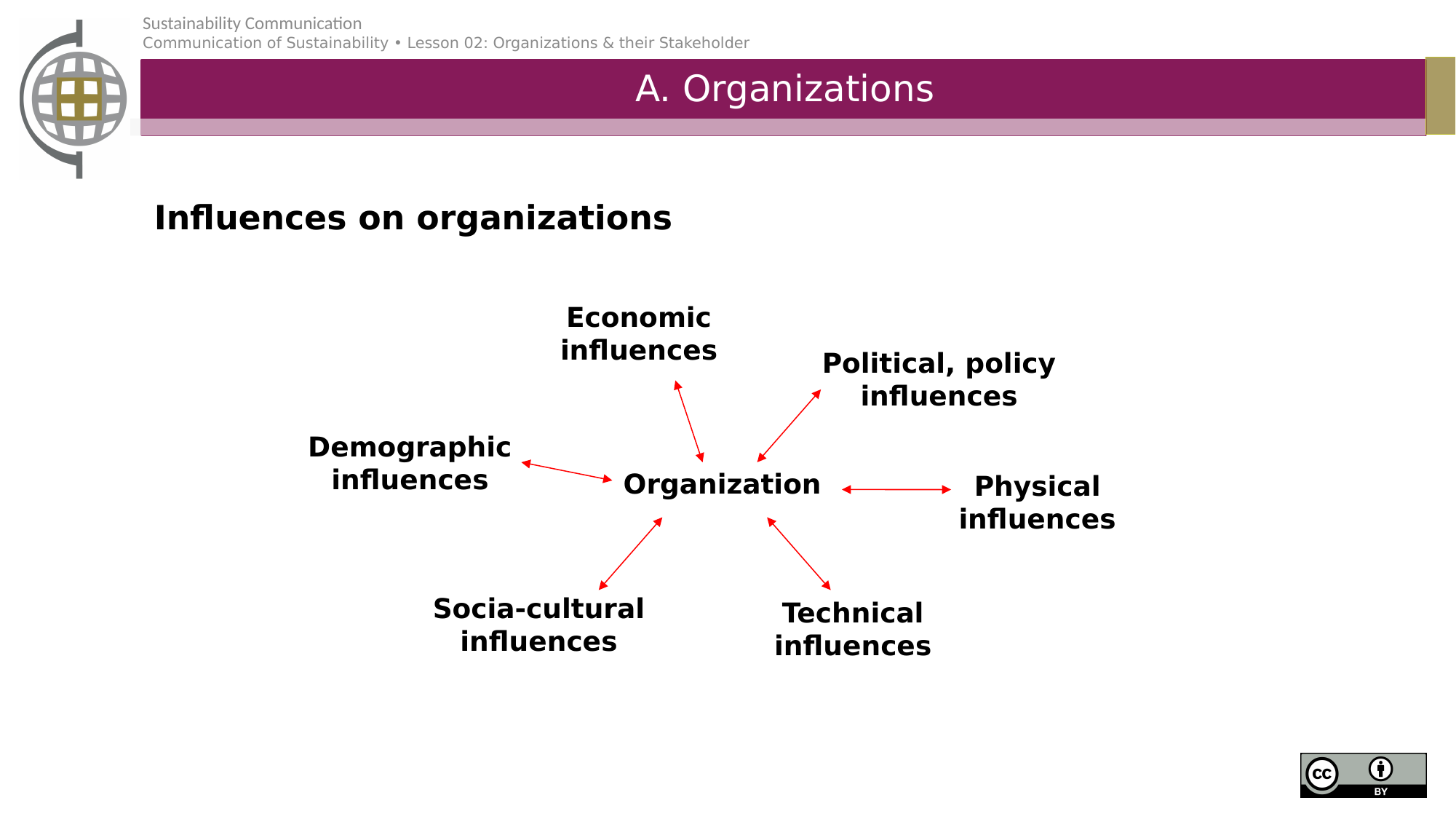

# A. Organizations
Influences on organizations
Economic influences
Political, policy influences

Demographic influences
Organization

Physical influences

Socia-cultural influences
Technical influences